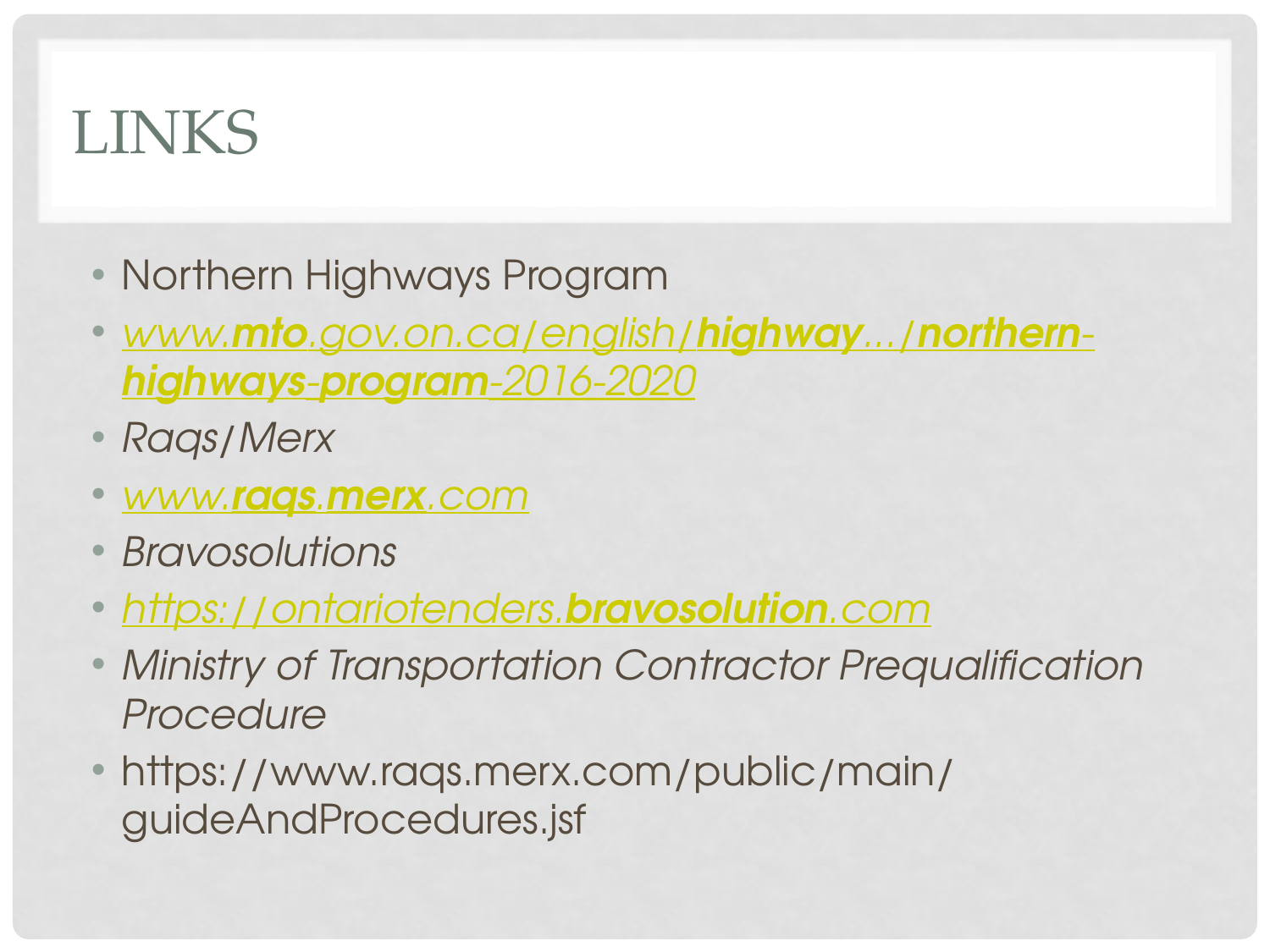

# Links
Northern Highways Program
www.mto.gov.on.ca/english/highway.../northern-highways-program-2016-2020
Raqs/Merx
www.raqs.merx.com
Bravosolutions
https://ontariotenders.bravosolution.com
Ministry of Transportation Contractor Prequalification Procedure
https://www.raqs.merx.com/public/main/guideAndProcedures.jsf